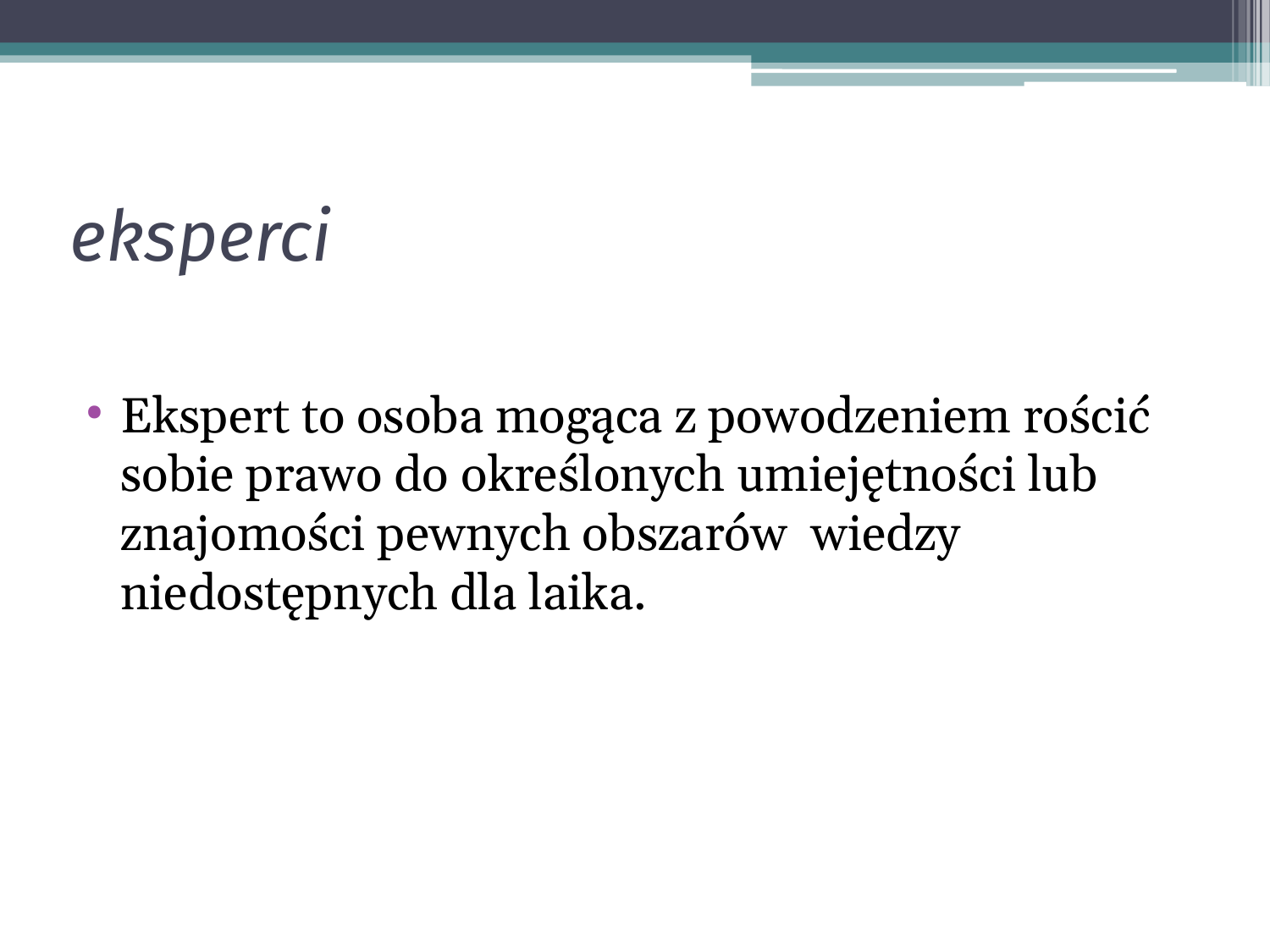

# eksperci

Ekspert to osoba mogąca z powodzeniem rościć sobie prawo do określonych umiejętności lub znajomości pewnych obszarów  wiedzy niedostępnych dla laika.